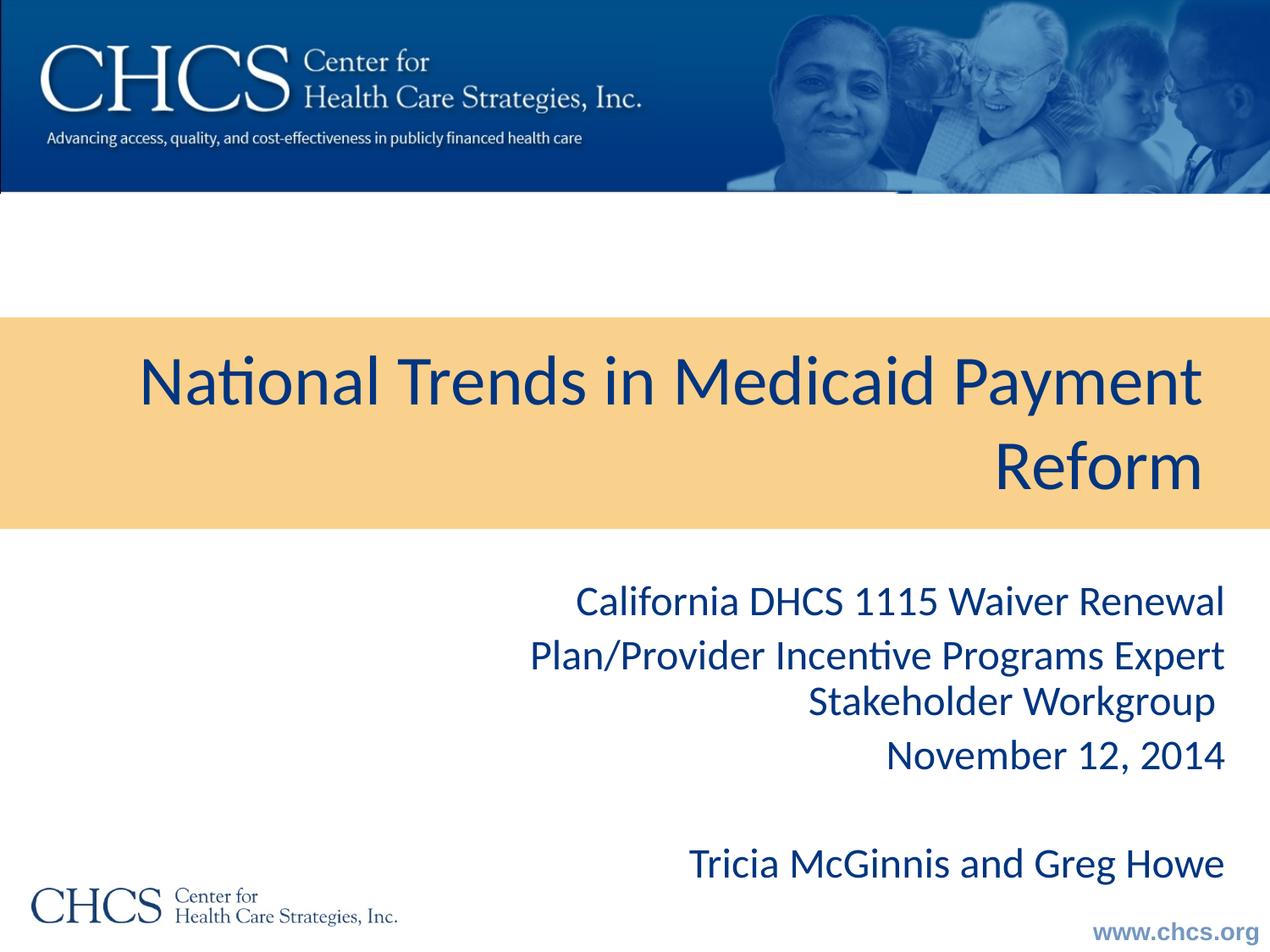

National Trends in Medicaid Payment Reform

California DHCS 1115 Waiver Renewal
Plan/Provider Incentive Programs Expert Stakeholder Workgroup
November 12, 2014

Tricia McGinnis and Greg Howe